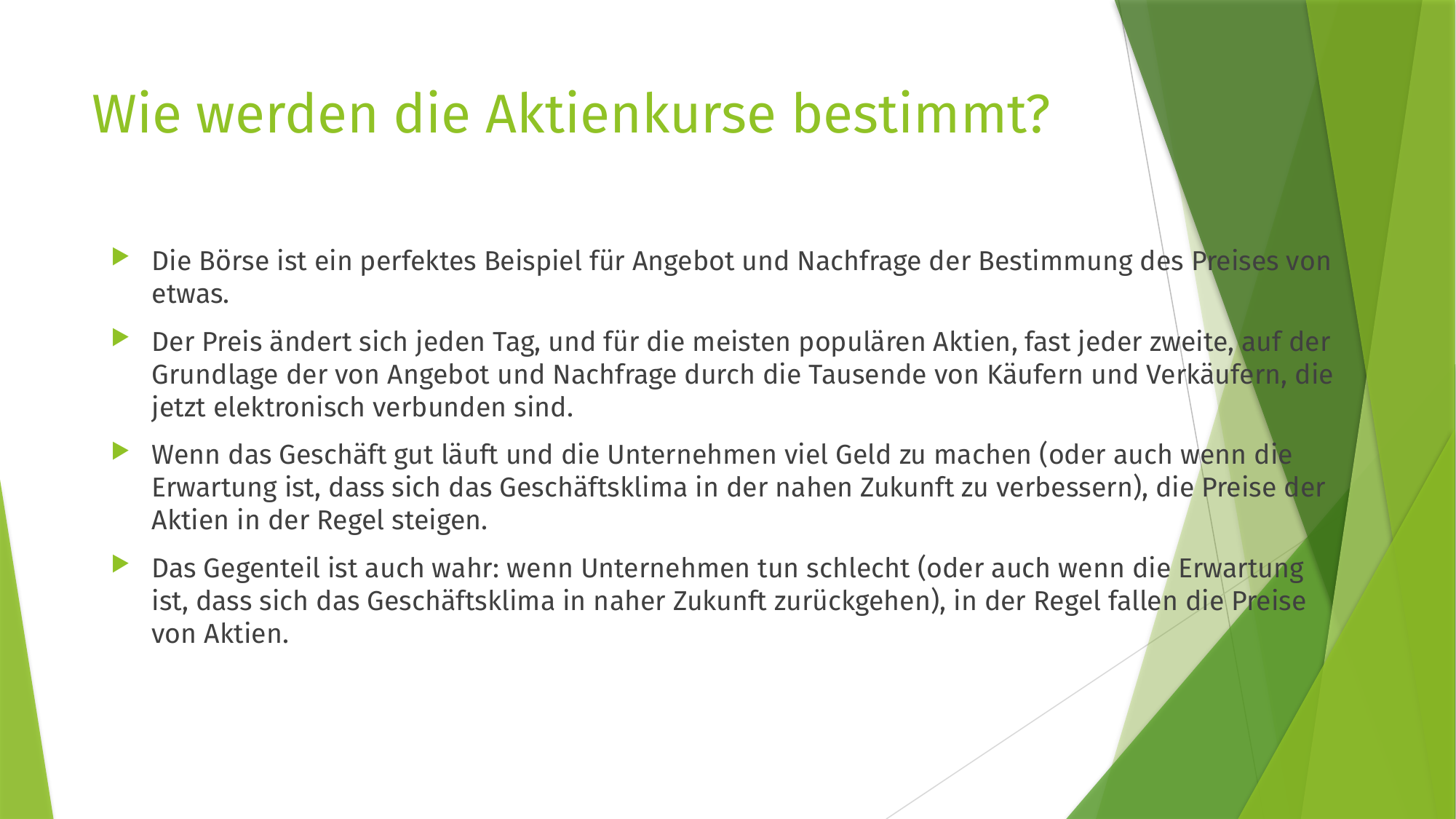

# Wie werden die Aktienkurse bestimmt?

Die Börse ist ein perfektes Beispiel für Angebot und Nachfrage der Bestimmung des Preises von etwas.
Der Preis ändert sich jeden Tag, und für die meisten populären Aktien, fast jeder zweite, auf der Grundlage der von Angebot und Nachfrage durch die Tausende von Käufern und Verkäufern, die jetzt elektronisch verbunden sind.
Wenn das Geschäft gut läuft und die Unternehmen viel Geld zu machen (oder auch wenn die Erwartung ist, dass sich das Geschäftsklima in der nahen Zukunft zu verbessern), die Preise der Aktien in der Regel steigen.
Das Gegenteil ist auch wahr: wenn Unternehmen tun schlecht (oder auch wenn die Erwartung ist, dass sich das Geschäftsklima in naher Zukunft zurückgehen), in der Regel fallen die Preise von Aktien.